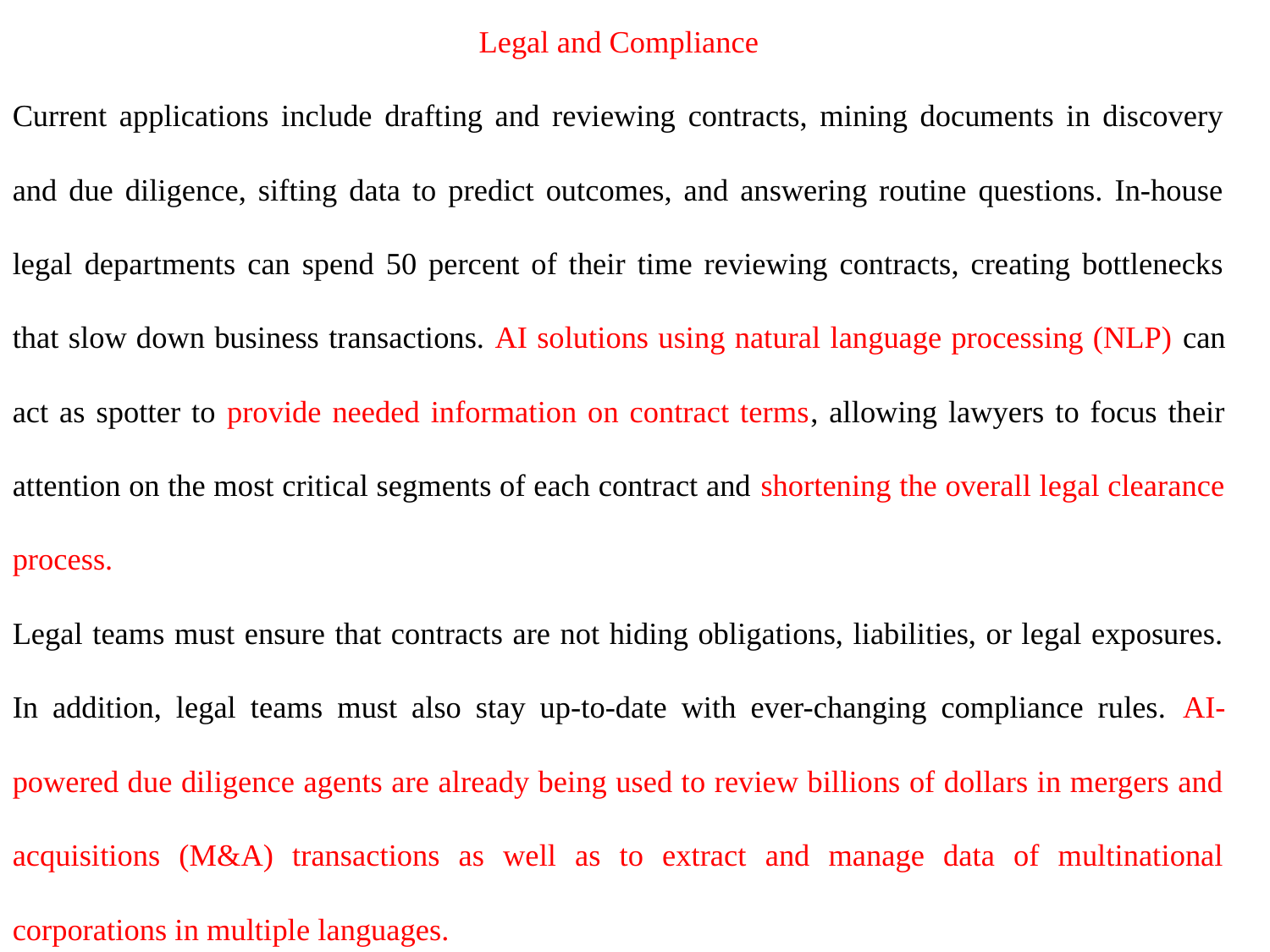

Legal and Compliance
Current applications include drafting and reviewing contracts, mining documents in discovery and due diligence, sifting data to predict outcomes, and answering routine questions. In-house legal departments can spend 50 percent of their time reviewing contracts, creating bottlenecks that slow down business transactions. AI solutions using natural language processing (NLP) can act as spotter to provide needed information on contract terms, allowing lawyers to focus their attention on the most critical segments of each contract and shortening the overall legal clearance process.
Legal teams must ensure that contracts are not hiding obligations, liabilities, or legal exposures. In addition, legal teams must also stay up-to-date with ever-changing compliance rules. AI-powered due diligence agents are already being used to review billions of dollars in mergers and acquisitions (M&A) transactions as well as to extract and manage data of multinational corporations in multiple languages.